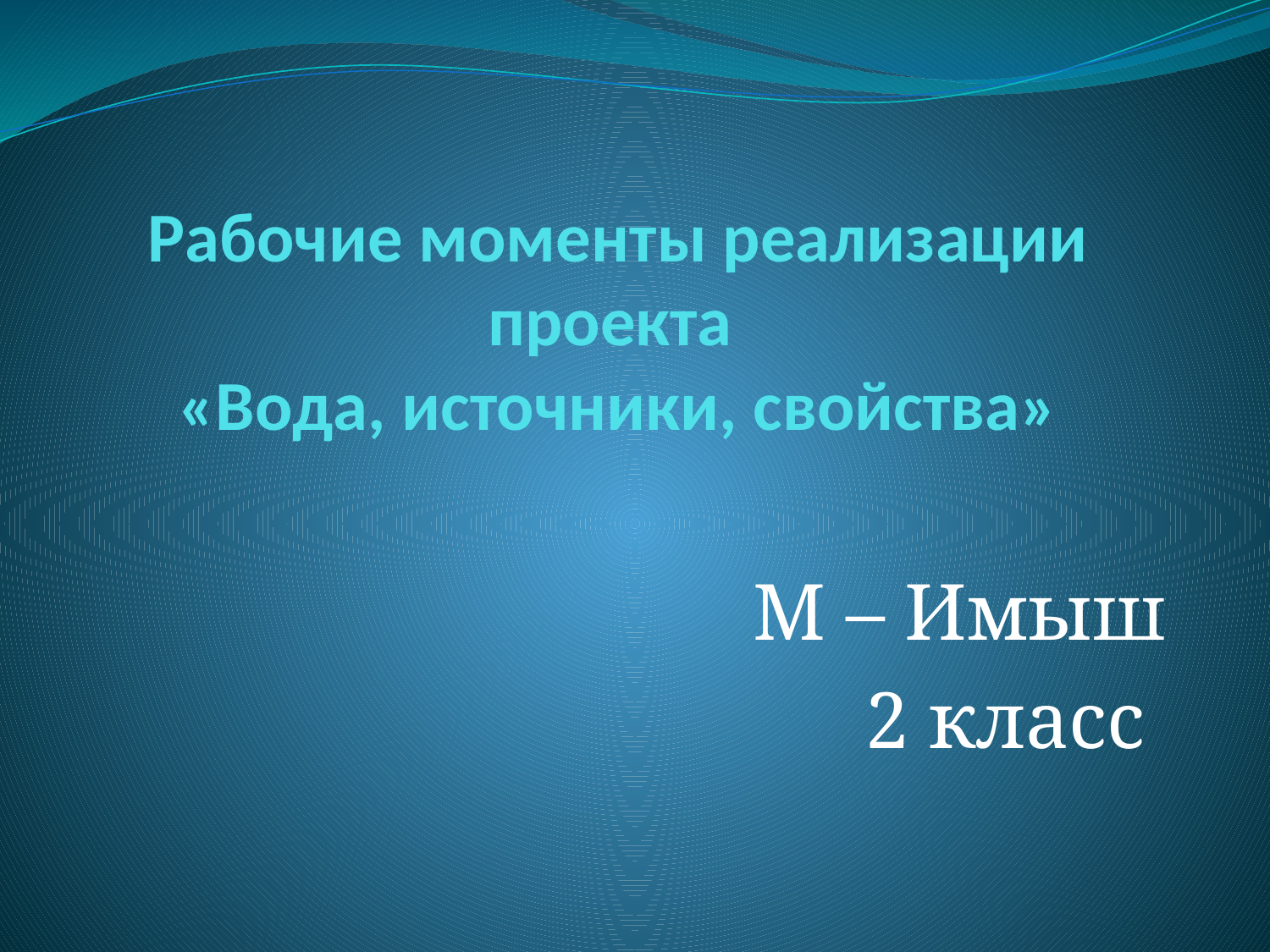

# Рабочие моменты реализации проекта «Вода, источники, свойства»
М – Имыш
2 класс